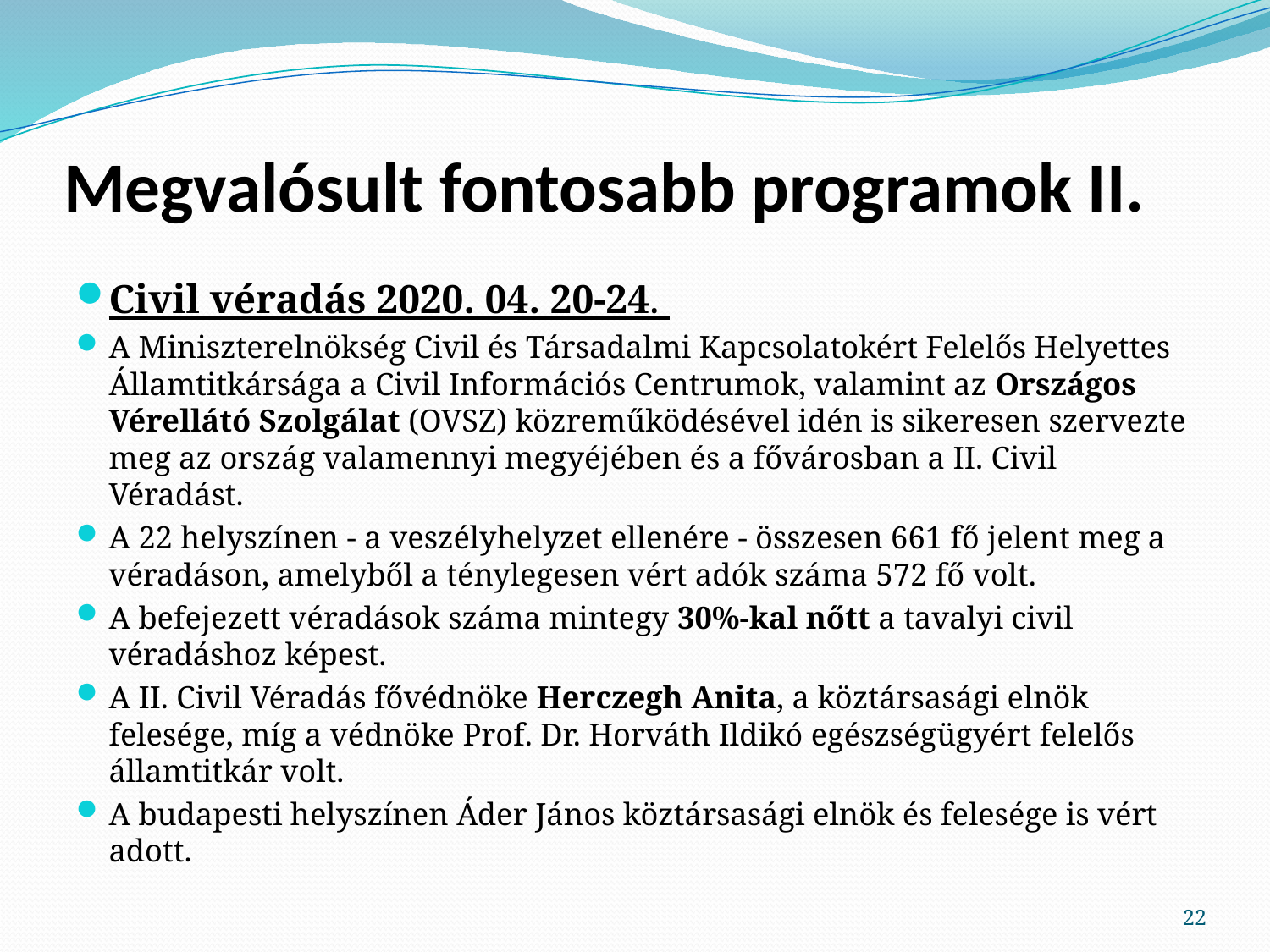

# Megvalósult fontosabb programok II.
Civil véradás 2020. 04. 20-24.
A Miniszterelnökség Civil és Társadalmi Kapcsolatokért Felelős Helyettes Államtitkársága a Civil Információs Centrumok, valamint az Országos Vérellátó Szolgálat (OVSZ) közreműködésével idén is sikeresen szervezte meg az ország valamennyi megyéjében és a fővárosban a II. Civil Véradást.
A 22 helyszínen - a veszélyhelyzet ellenére - összesen 661 fő jelent meg a véradáson, amelyből a ténylegesen vért adók száma 572 fő volt.
A befejezett véradások száma mintegy 30%-kal nőtt a tavalyi civil véradáshoz képest.
A II. Civil Véradás fővédnöke Herczegh Anita, a köztársasági elnök felesége, míg a védnöke Prof. Dr. Horváth Ildikó egészségügyért felelős államtitkár volt.
A budapesti helyszínen Áder János köztársasági elnök és felesége is vért adott.
22